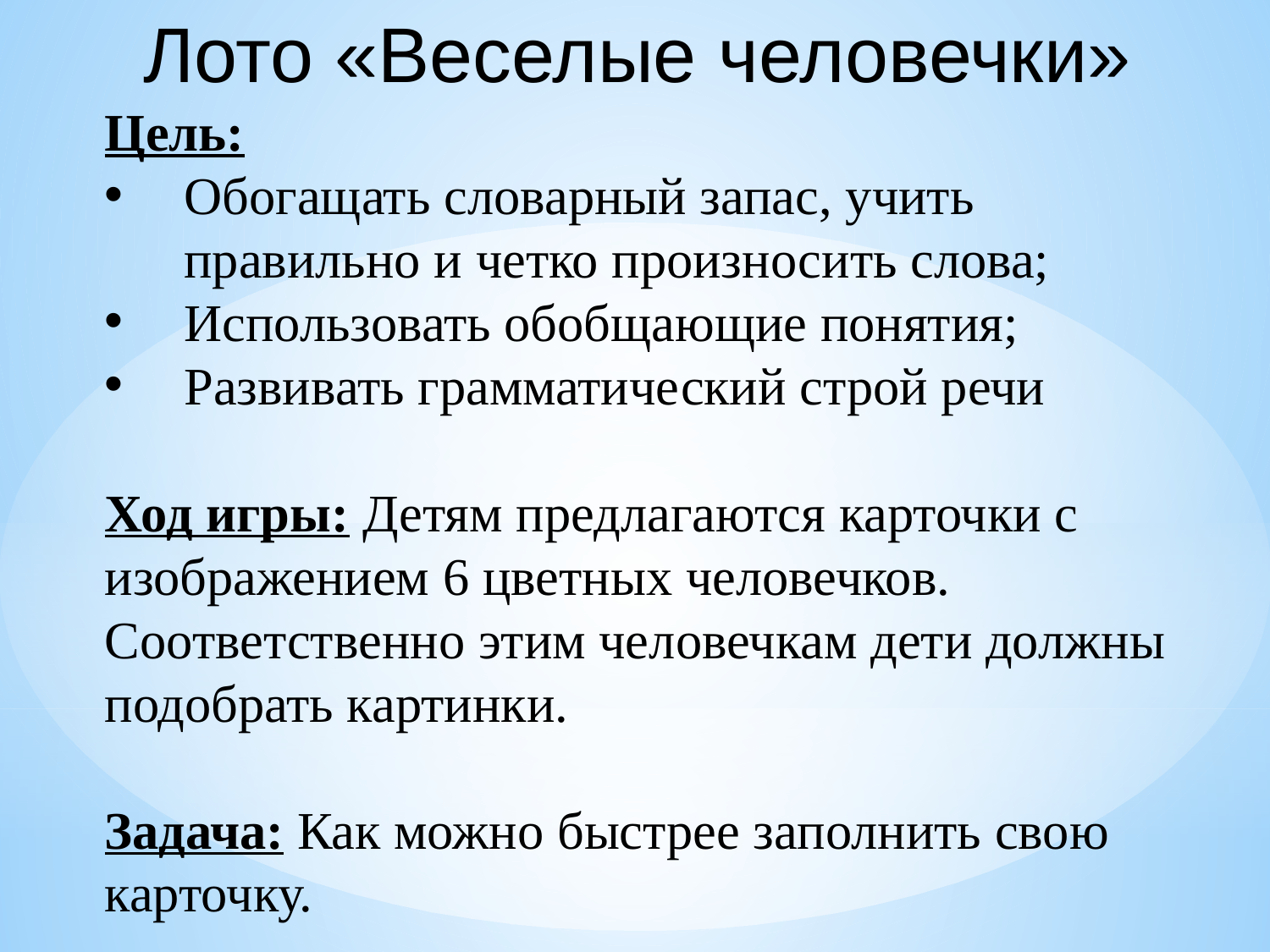

Лото «Веселые человечки»
Цель:
Обогащать словарный запас, учить правильно и четко произносить слова;
Использовать обобщающие понятия;
Развивать грамматический строй речи

Ход игры: Детям предлагаются карточки с изображением 6 цветных человечков. Соответственно этим человечкам дети должны подобрать картинки.

Задача: Как можно быстрее заполнить свою карточку.